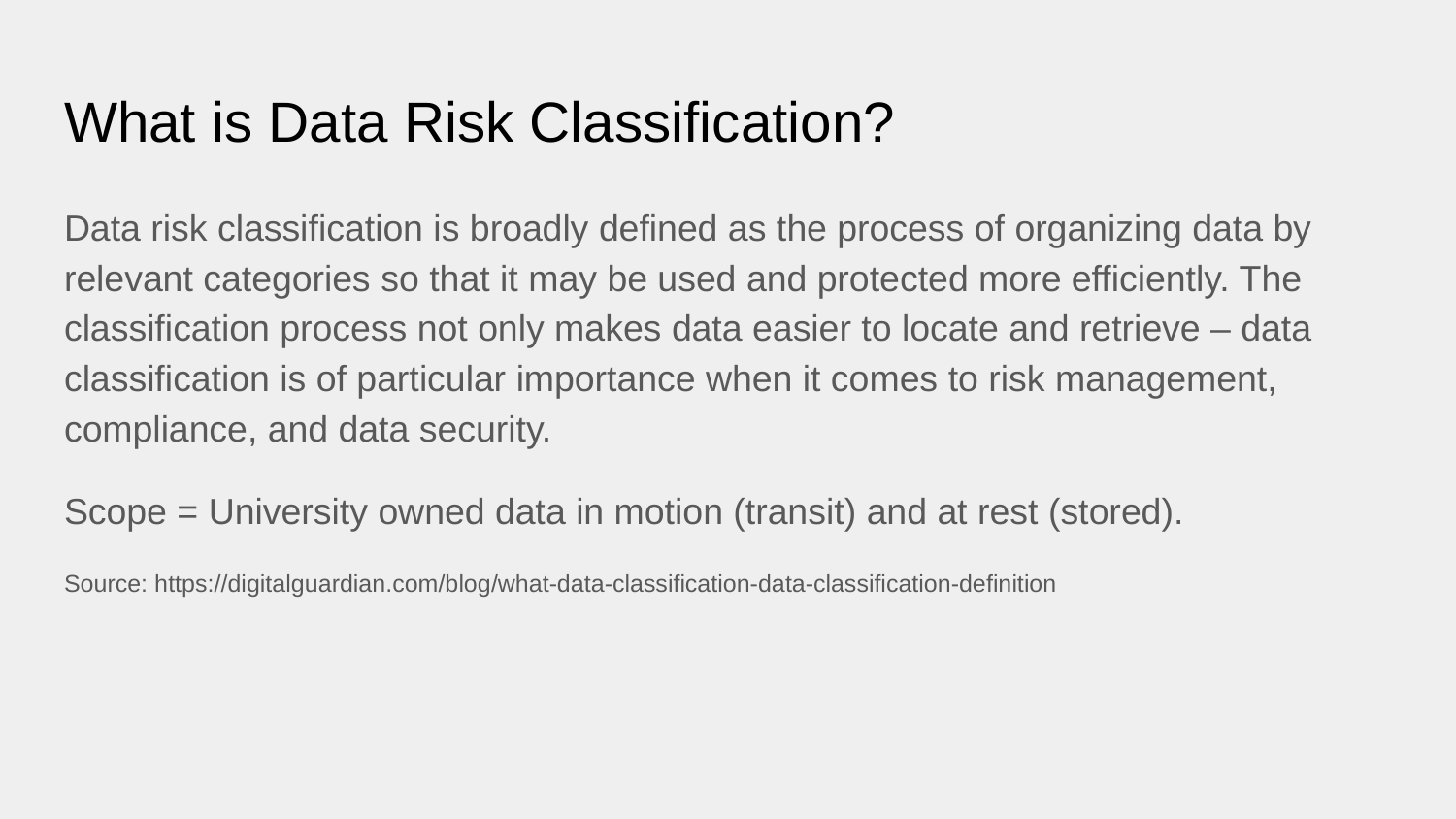

# What is Data Risk Classification?
Data risk classification is broadly defined as the process of organizing data by relevant categories so that it may be used and protected more efficiently. The classification process not only makes data easier to locate and retrieve – data classification is of particular importance when it comes to risk management, compliance, and data security.
Scope = University owned data in motion (transit) and at rest (stored).
Source: https://digitalguardian.com/blog/what-data-classification-data-classification-definition